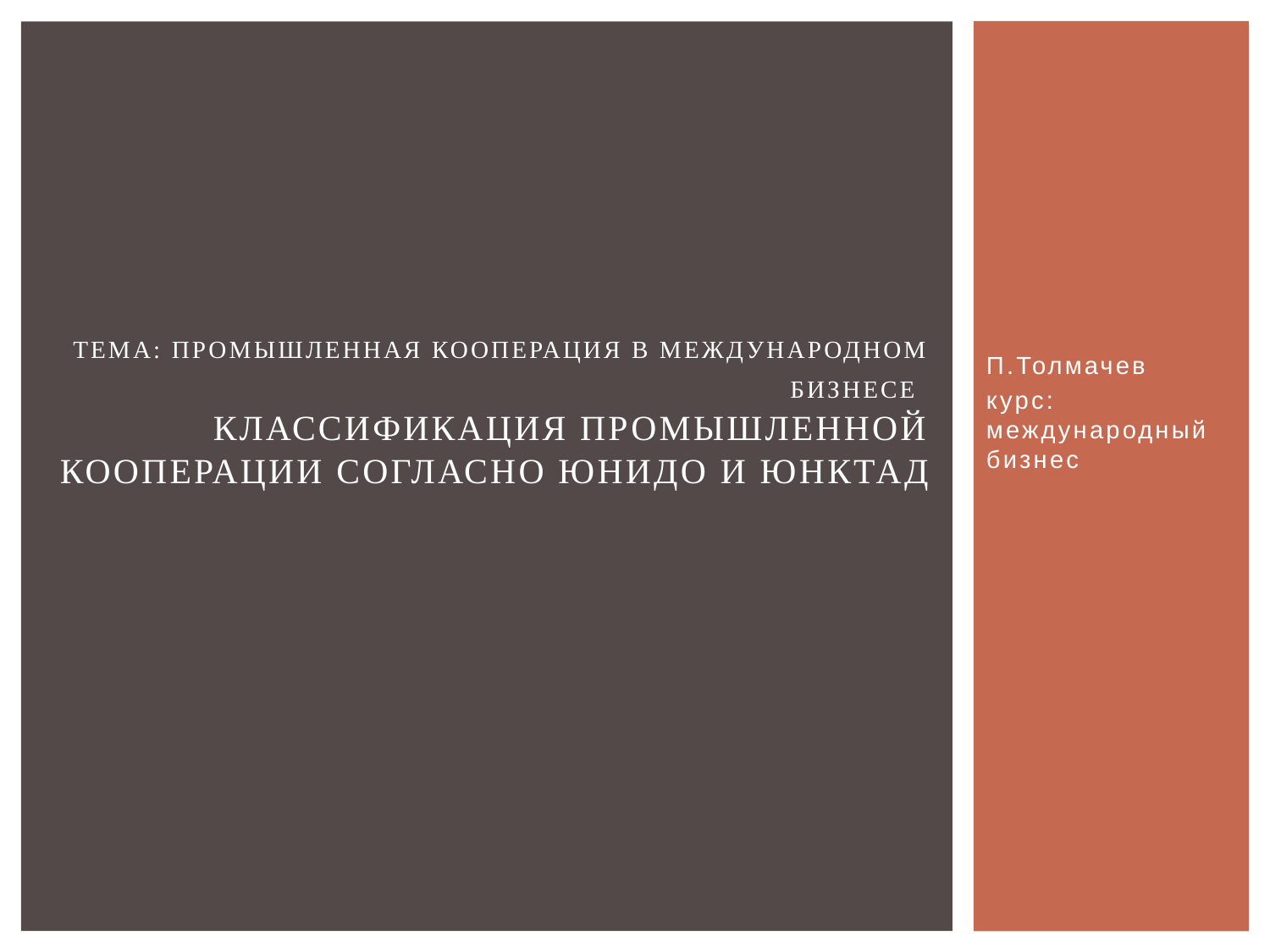

# тема: Промышленная кооперация в международном бизнесе Классификация промышленной кооперации согласно ЮНИДО и ЮНКТАД
П.Толмачев
курс: международный  бизнес